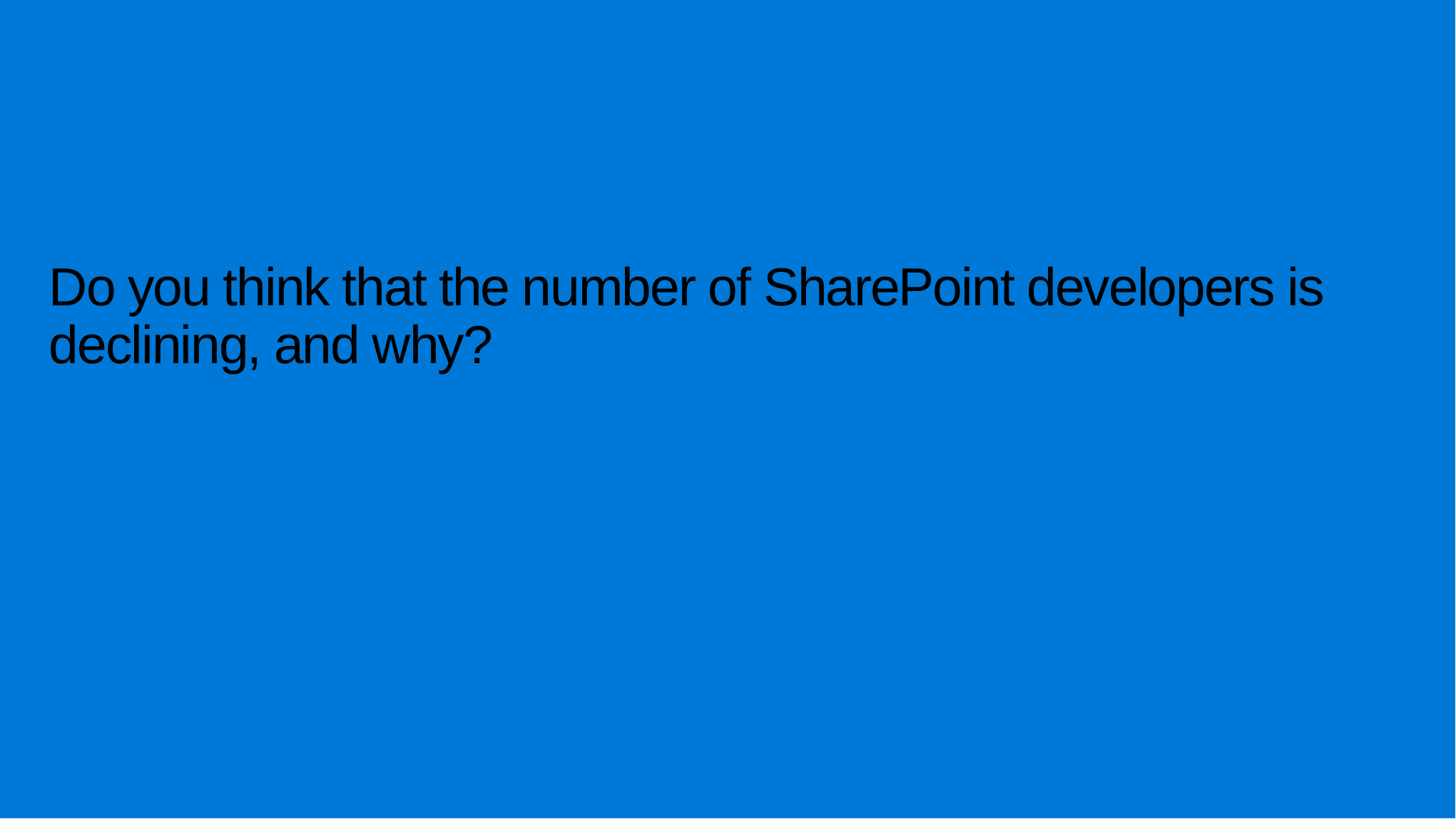

# Do you think that the number of SharePoint developers is declining, and why?